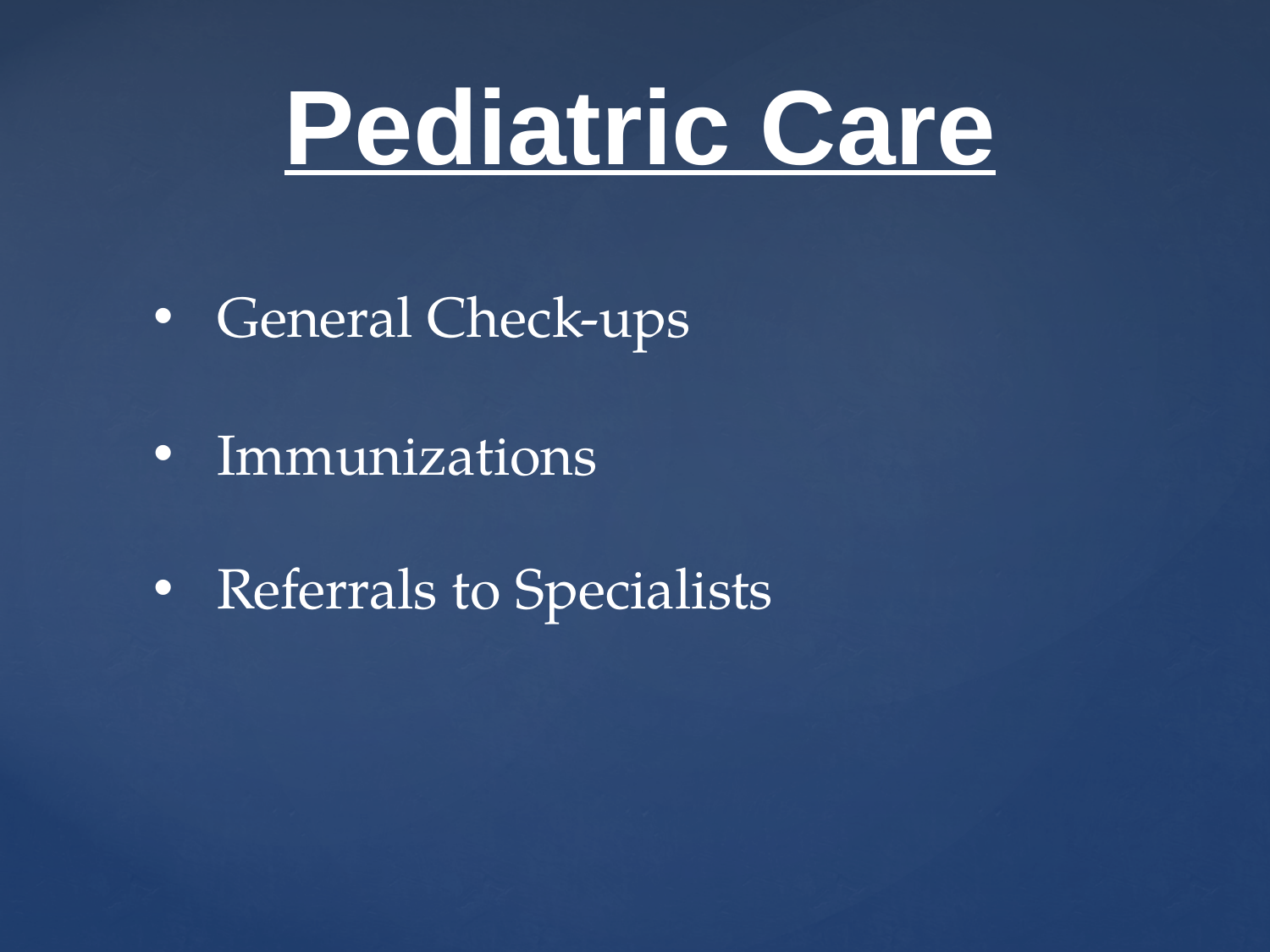

Pediatric Care
General Check-ups
Immunizations
Referrals to Specialists